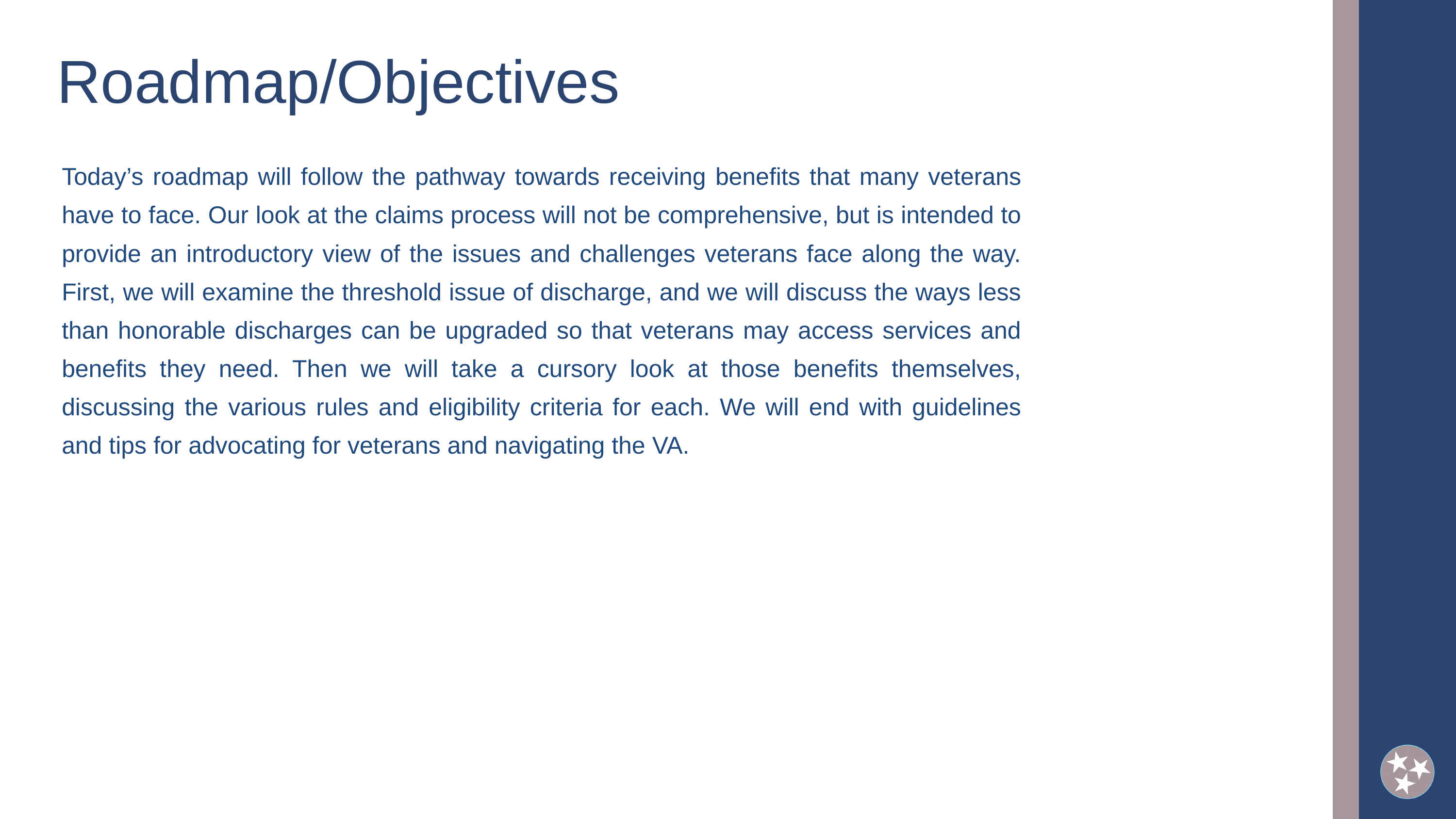

Roadmap/Objectives

Today’s roadmap will follow the pathway towards receiving benefits that many veterans have to face. Our look at the claims process will not be comprehensive, but is intended to provide an introductory view of the issues and challenges veterans face along the way. First, we will examine the threshold issue of discharge, and we will discuss the ways less than honorable discharges can be upgraded so that veterans may access services and benefits they need. Then we will take a cursory look at those benefits themselves, discussing the various rules and eligibility criteria for each. We will end with guidelines and tips for advocating for veterans and navigating the VA.

2